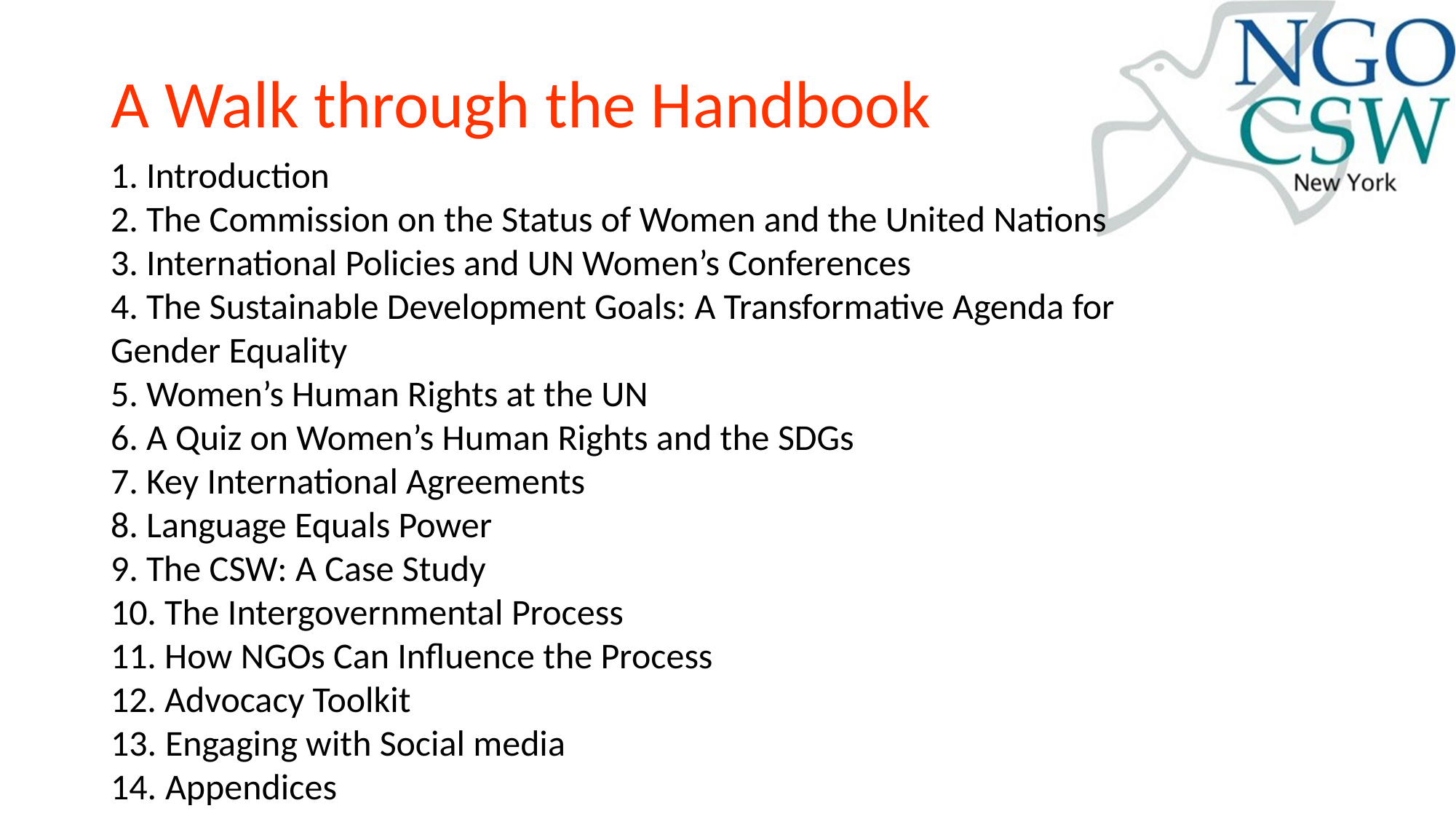

# A Walk through the Handbook
1. Introduction
2. The Commission on the Status of Women and the United Nations
3. International Policies and UN Women’s Conferences
4. The Sustainable Development Goals: A Transformative Agenda for Gender Equality
5. Women’s Human Rights at the UN
6. A Quiz on Women’s Human Rights and the SDGs
7. Key International Agreements
8. Language Equals Power
9. The CSW: A Case Study
10. The Intergovernmental Process
11. How NGOs Can Influence the Process
12. Advocacy Toolkit
Engaging with Social media
Appendices